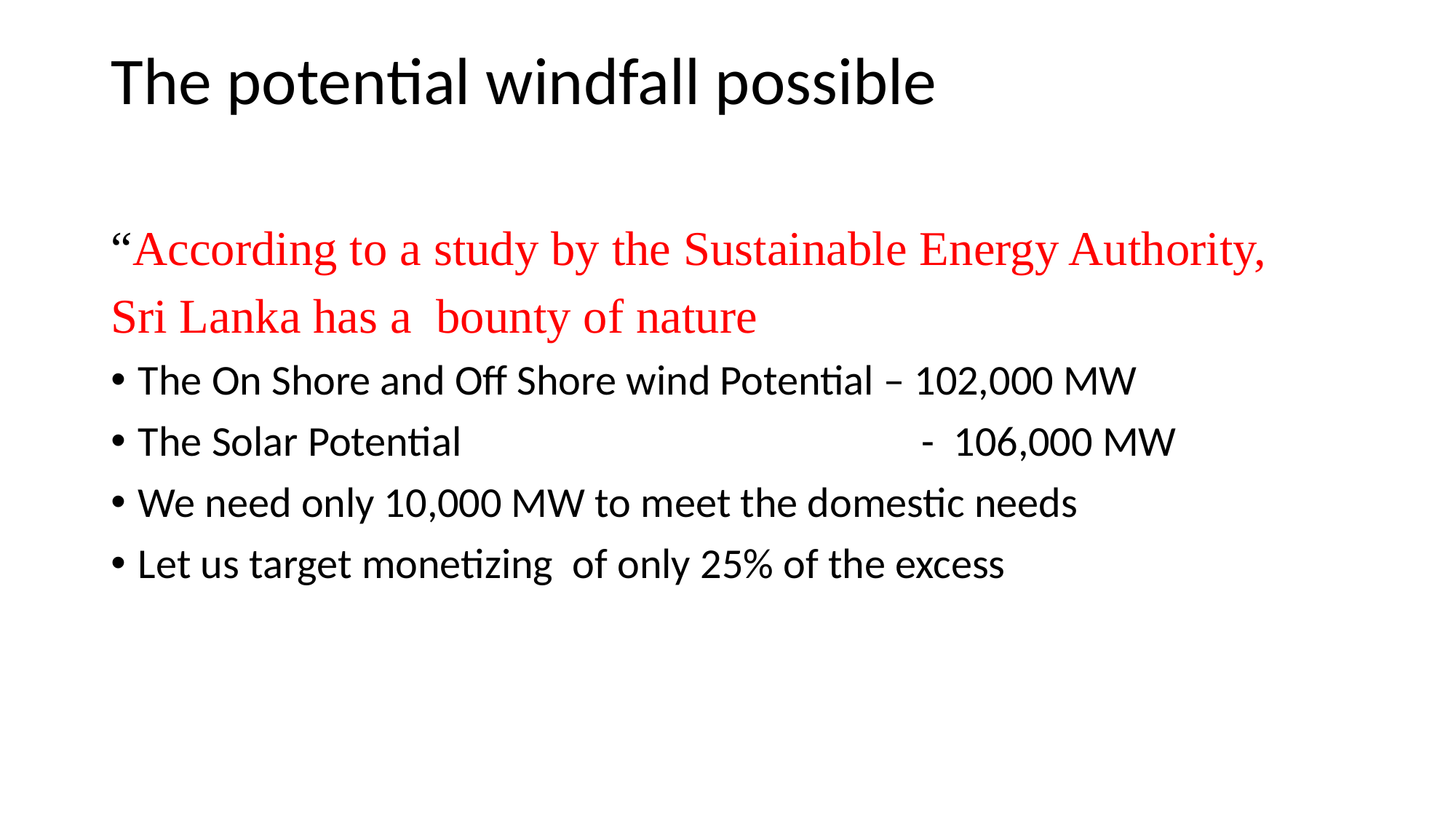

# The potential windfall possible
“According to a study by the Sustainable Energy Authority,
Sri Lanka has a  bounty of nature
The On Shore and Off Shore wind Potential – 102,000 MW
The Solar Potential 				  -  106,000 MW
We need only 10,000 MW to meet the domestic needs
Let us target monetizing  of only 25% of the excess